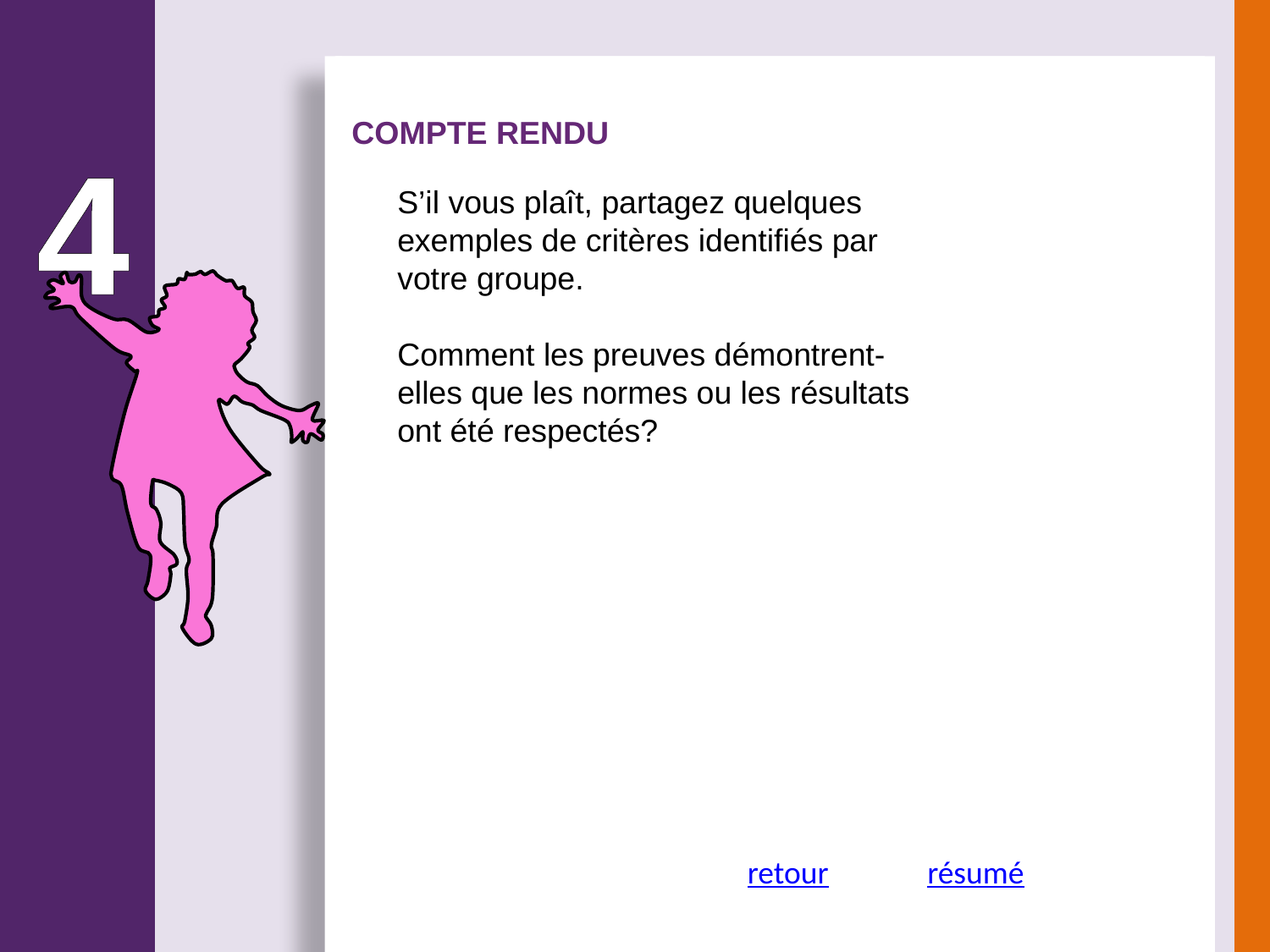

COMPTE RENDU
4
S’il vous plaît, partagez quelques exemples de critères identifiés par votre groupe.

Comment les preuves démontrent-elles que les normes ou les résultats ont été respectés?

retour
résumé